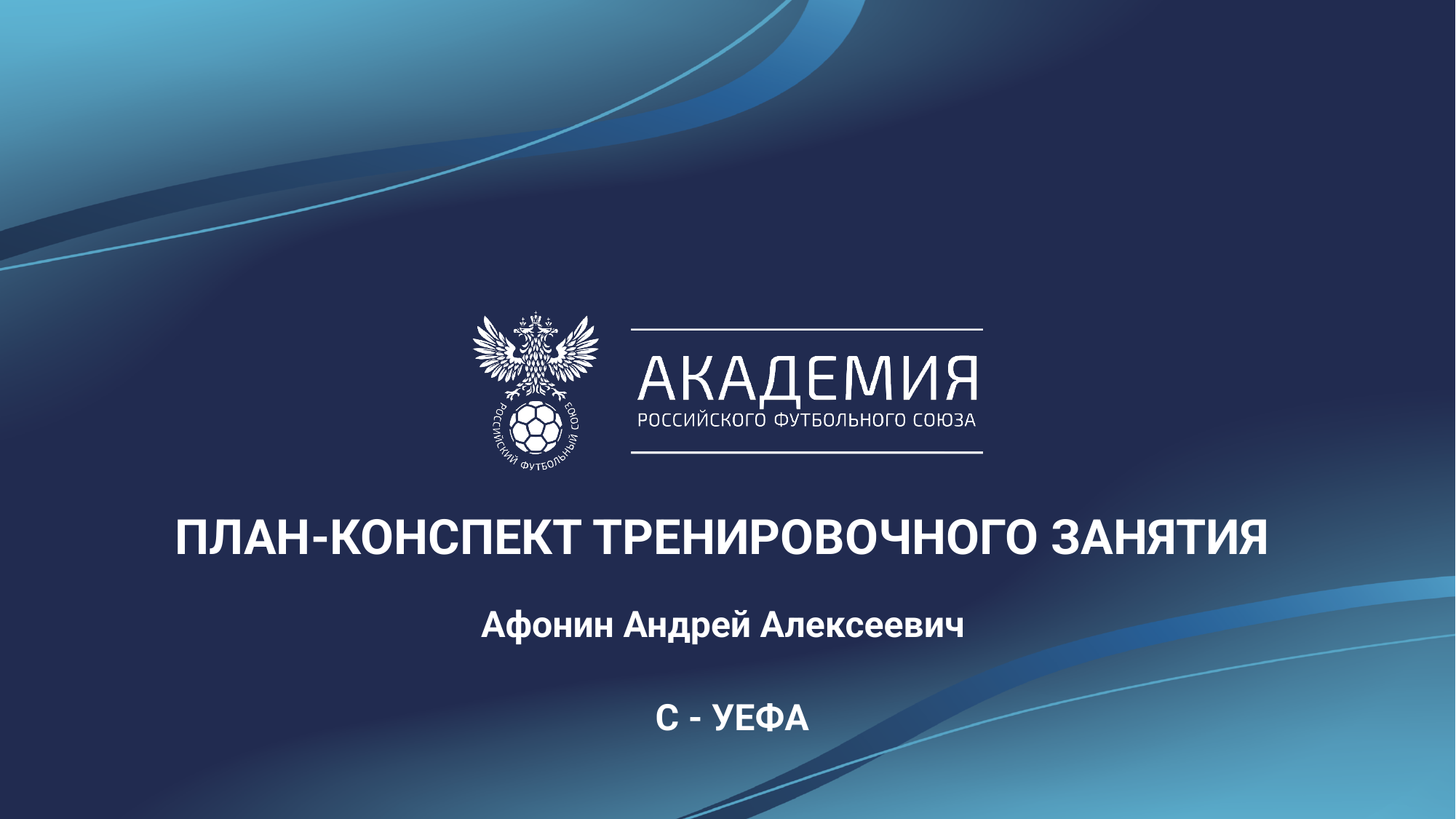

ПЛАН-КОНСПЕКТ ТРЕНИРОВОЧНОГО ЗАНЯТИЯ
Афонин Андрей Алексеевич
 C - УЕФА